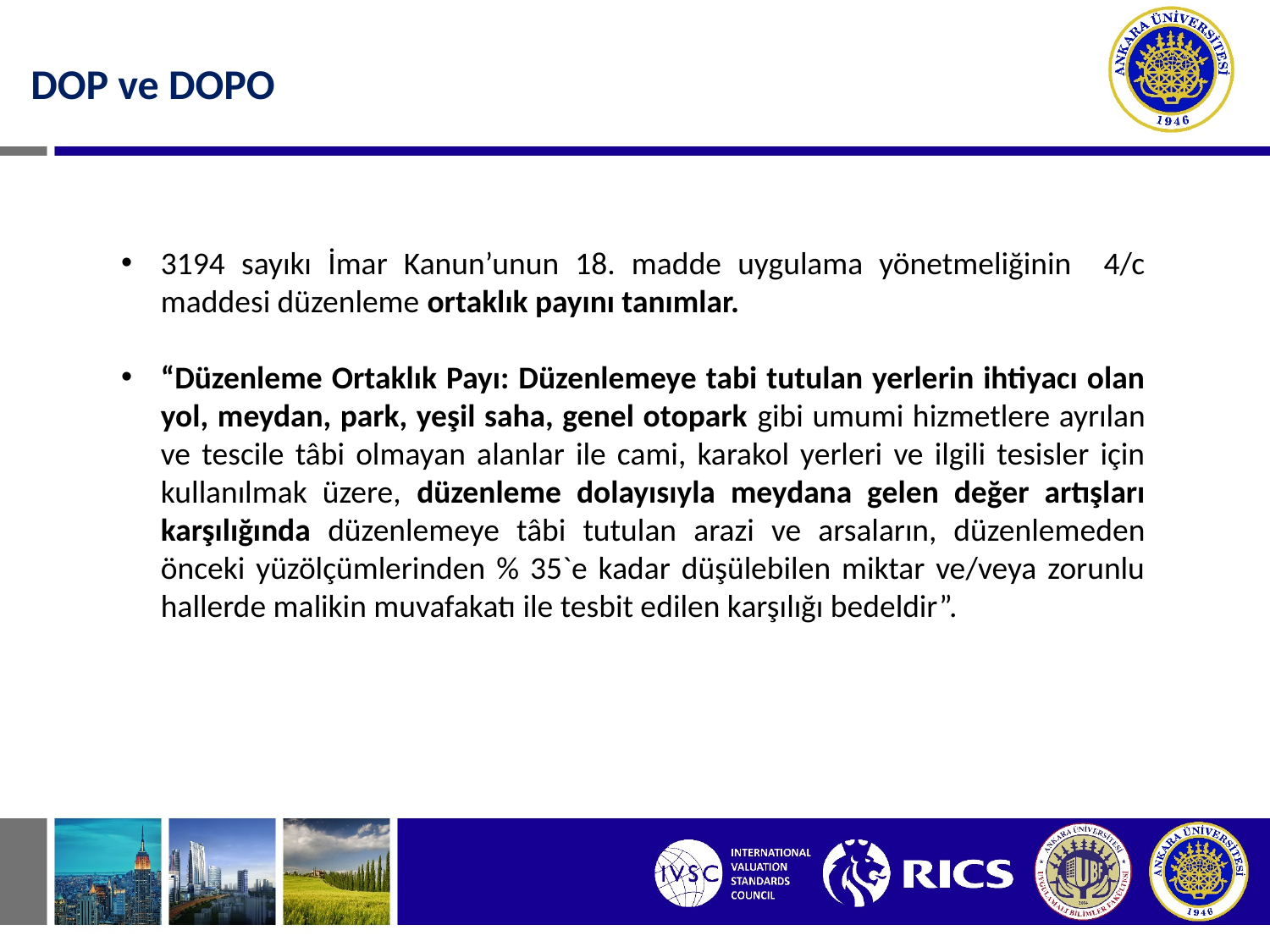

DOP ve DOPO

3194 sayıkı İmar Kanun’unun 18. madde uygulama yönetmeliğinin  4/c maddesi düzenleme ortaklık payını tanımlar.

“Düzenleme Ortaklık Payı: Düzenlemeye tabi tutulan yerlerin ihtiyacı olan yol, meydan, park, yeşil saha, genel otopark gibi umumi hizmetlere ayrılan ve tescile tâbi olmayan alanlar ile cami, karakol yerleri ve ilgili tesisler için kullanılmak üzere, düzenleme dolayısıyla meydana gelen değer artışları karşılığında düzenlemeye tâbi tutulan arazi ve arsaların, düzenlemeden önceki yüzölçümlerinden % 35`e kadar düşülebilen miktar ve/veya zorunlu hallerde malikin muvafakatı ile tesbit edilen karşılığı bedeldir”.